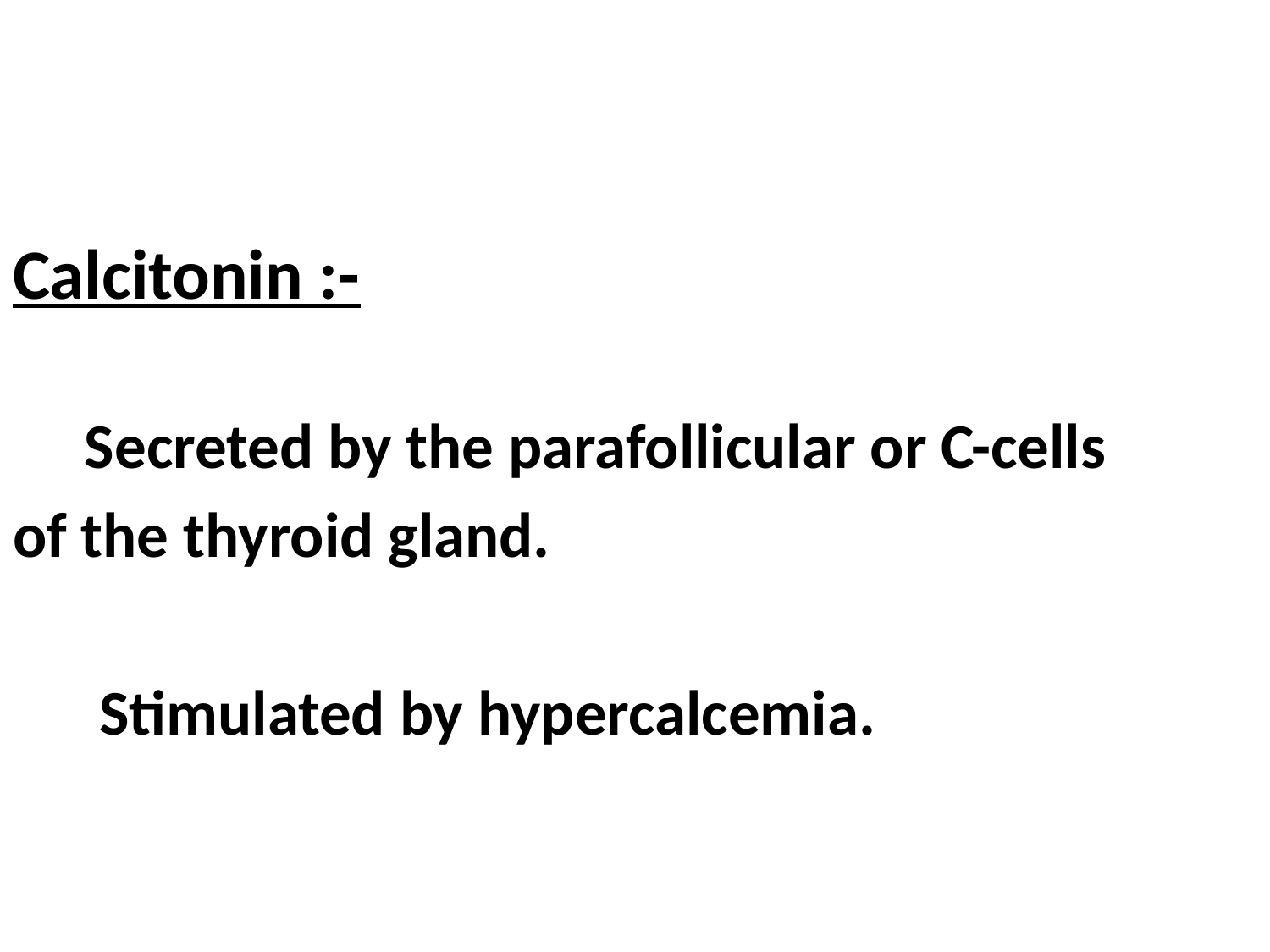

Calcitonin :-

     Secreted by the parafollicular or C-cells
of the thyroid gland.

      Stimulated by hypercalcemia.